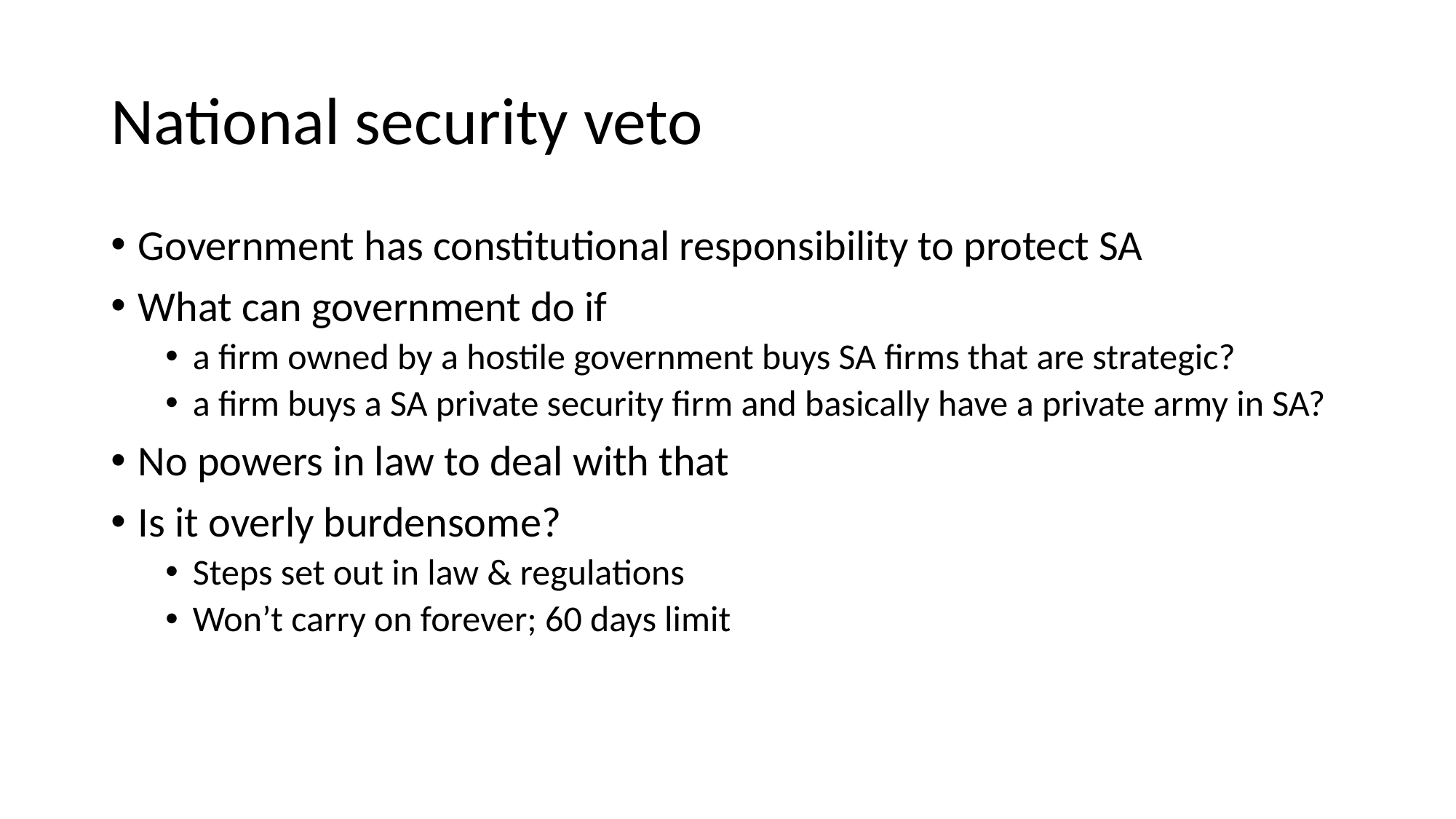

# National security veto
Government has constitutional responsibility to protect SA
What can government do if
a firm owned by a hostile government buys SA firms that are strategic?
a firm buys a SA private security firm and basically have a private army in SA?
No powers in law to deal with that
Is it overly burdensome?
Steps set out in law & regulations
Won’t carry on forever; 60 days limit